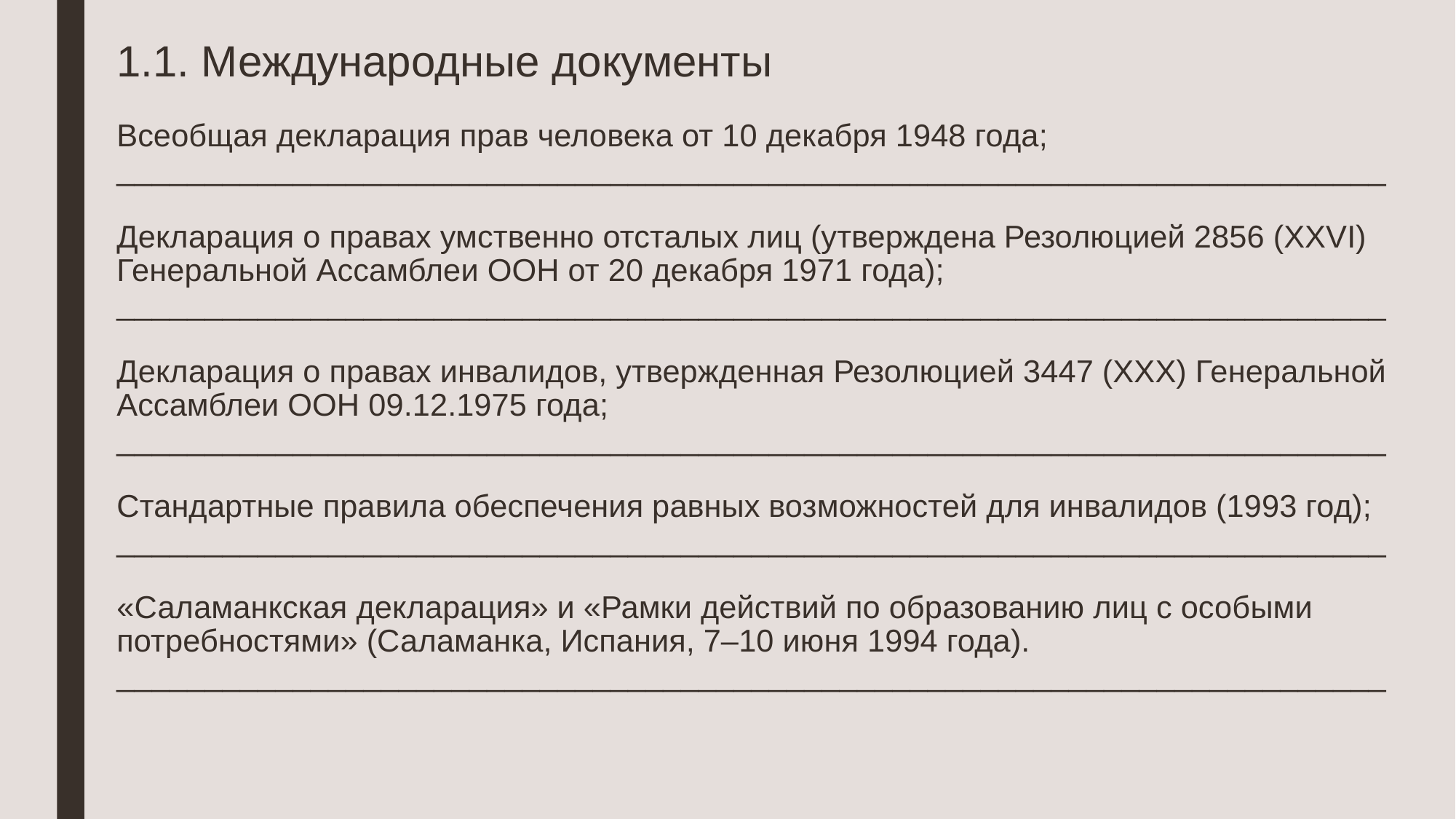

# 1.1. Международные документы Всеобщая декларация прав человека от 10 декабря 1948 года; ________________________________________________________________________ Декларация о правах умственно отсталых лиц (утверждена Резолюцией 2856 (XXVI) Генеральной Ассамблеи ООН от 20 декабря 1971 года); ________________________________________________________________________ Декларация о правах инвалидов, утвержденная Резолюцией 3447 (XXX) Генеральной Ассамблеи ООН 09.12.1975 года; ________________________________________________________________________ Стандартные правила обеспечения равных возможностей для инвалидов (1993 год); ________________________________________________________________________ «Саламанкская декларация» и «Рамки действий по образованию лиц с особыми потребностями» (Саламанка, Испания, 7–10 июня 1994 года). ________________________________________________________________________